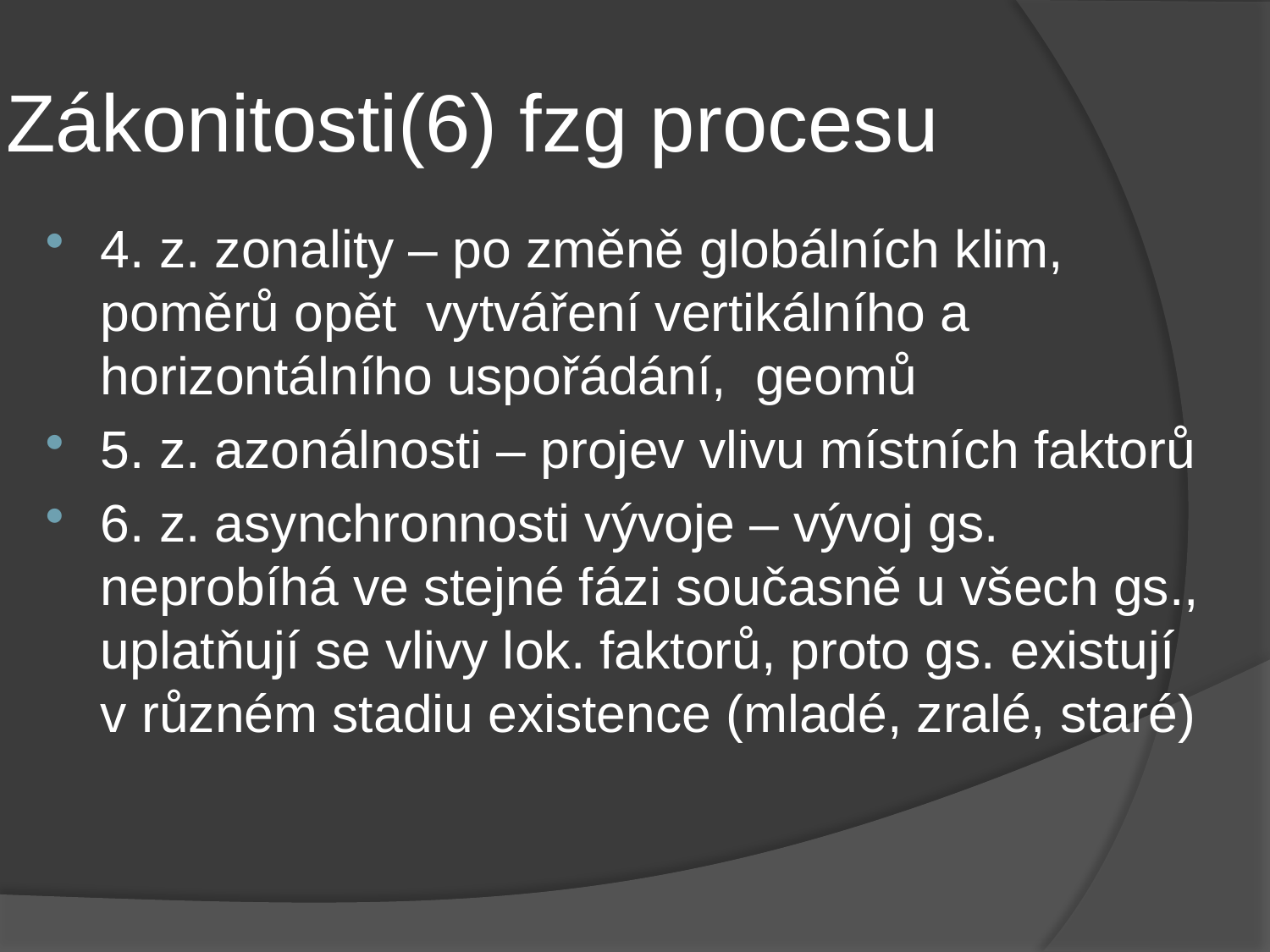

# Zákonitosti(6) fzg procesu
4. z. zonality – po změně globálních klim, poměrů opět  vytváření vertikálního a horizontálního uspořádání,  geomů
5. z. azonálnosti – projev vlivu místních faktorů
6. z. asynchronnosti vývoje – vývoj gs. neprobíhá ve stejné fázi současně u všech gs., uplatňují se vlivy lok. faktorů, proto gs. existují v různém stadiu existence (mladé, zralé, staré)